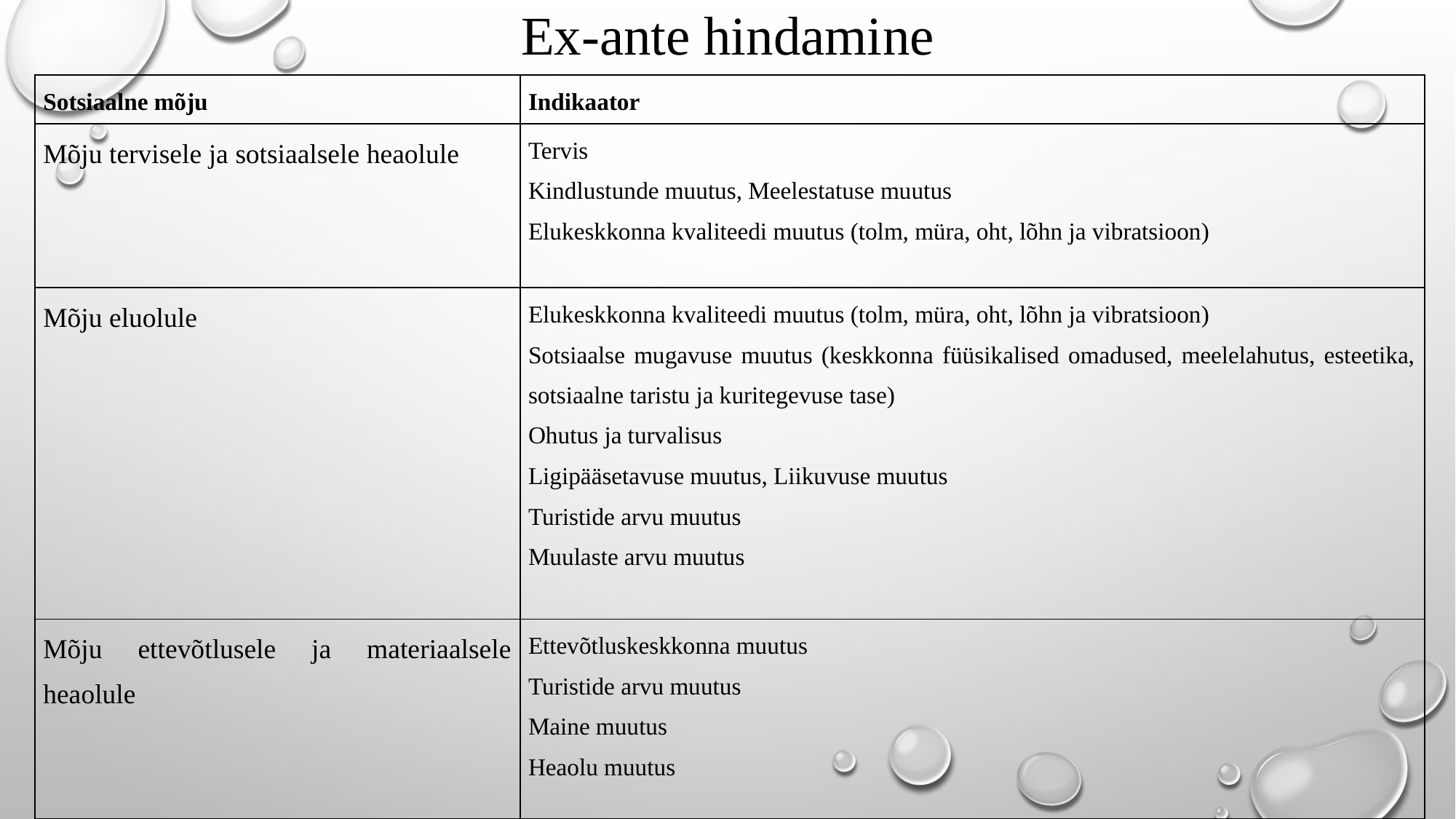

# Ex-ante hindamine
| Sotsiaalne mõju | Indikaator |
| --- | --- |
| Mõju tervisele ja sotsiaalsele heaolule | Tervis Kindlustunde muutus, Meelestatuse muutus Elukeskkonna kvaliteedi muutus (tolm, müra, oht, lõhn ja vibratsioon) |
| Mõju eluolule | Elukeskkonna kvaliteedi muutus (tolm, müra, oht, lõhn ja vibratsioon) Sotsiaalse mugavuse muutus (keskkonna füüsikalised omadused, meelelahutus, esteetika, sotsiaalne taristu ja kuritegevuse tase) Ohutus ja turvalisus Ligipääsetavuse muutus, Liikuvuse muutus Turistide arvu muutus Muulaste arvu muutus |
| Mõju ettevõtlusele ja materiaalsele heaolule | Ettevõtluskeskkonna muutus Turistide arvu muutus Maine muutus Heaolu muutus |